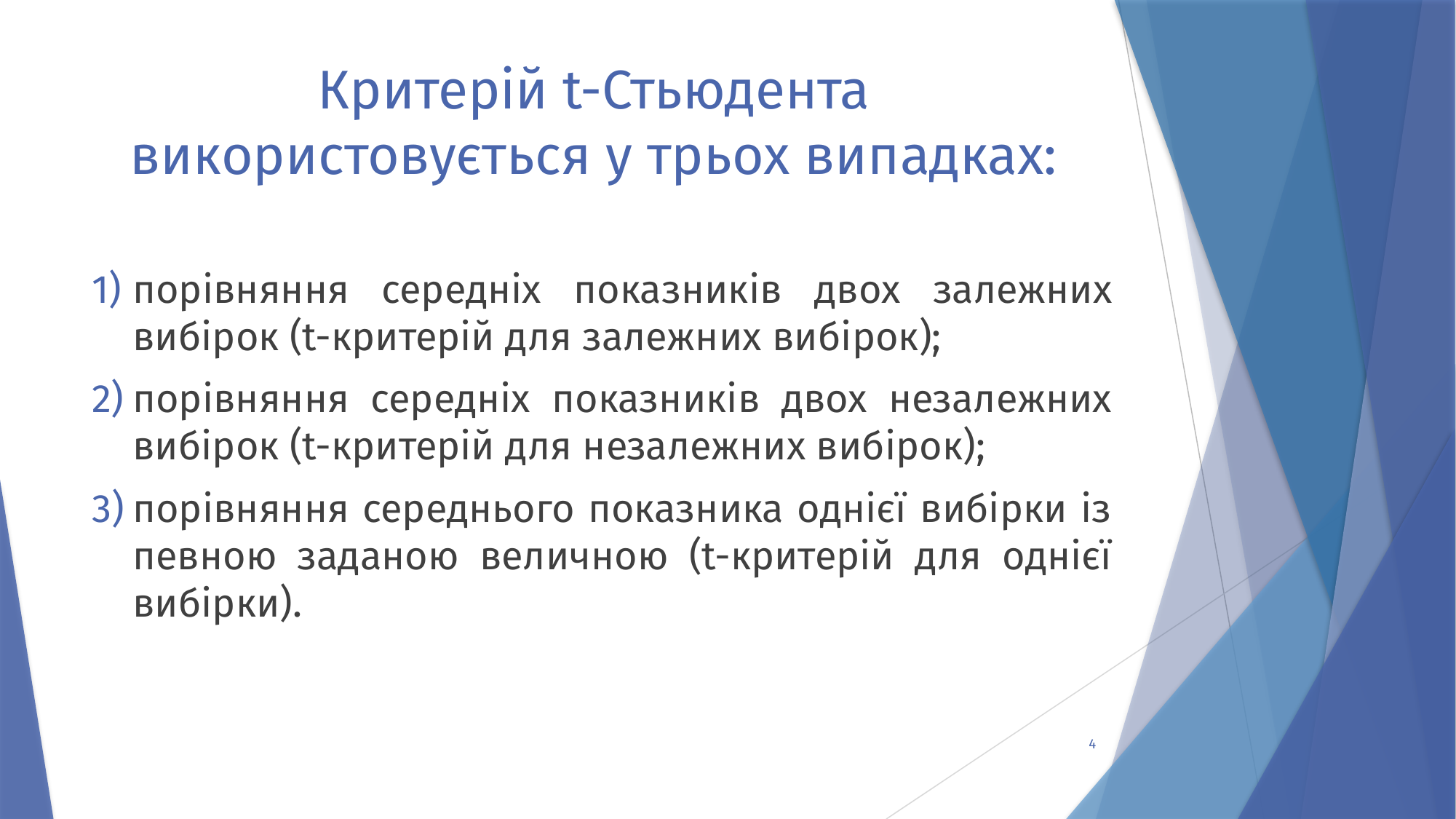

# Критерій t-Стьюдента використовується у трьох випадках:
порівняння середніх показників двох залежних вибірок (t-критерій для залежних вибірок);
порівняння середніх показників двох незалежних вибірок (t-критерій для незалежних вибірок);
порівняння середнього показника однієї вибірки із певною заданою величною (t-критерій для однієї вибірки).

4